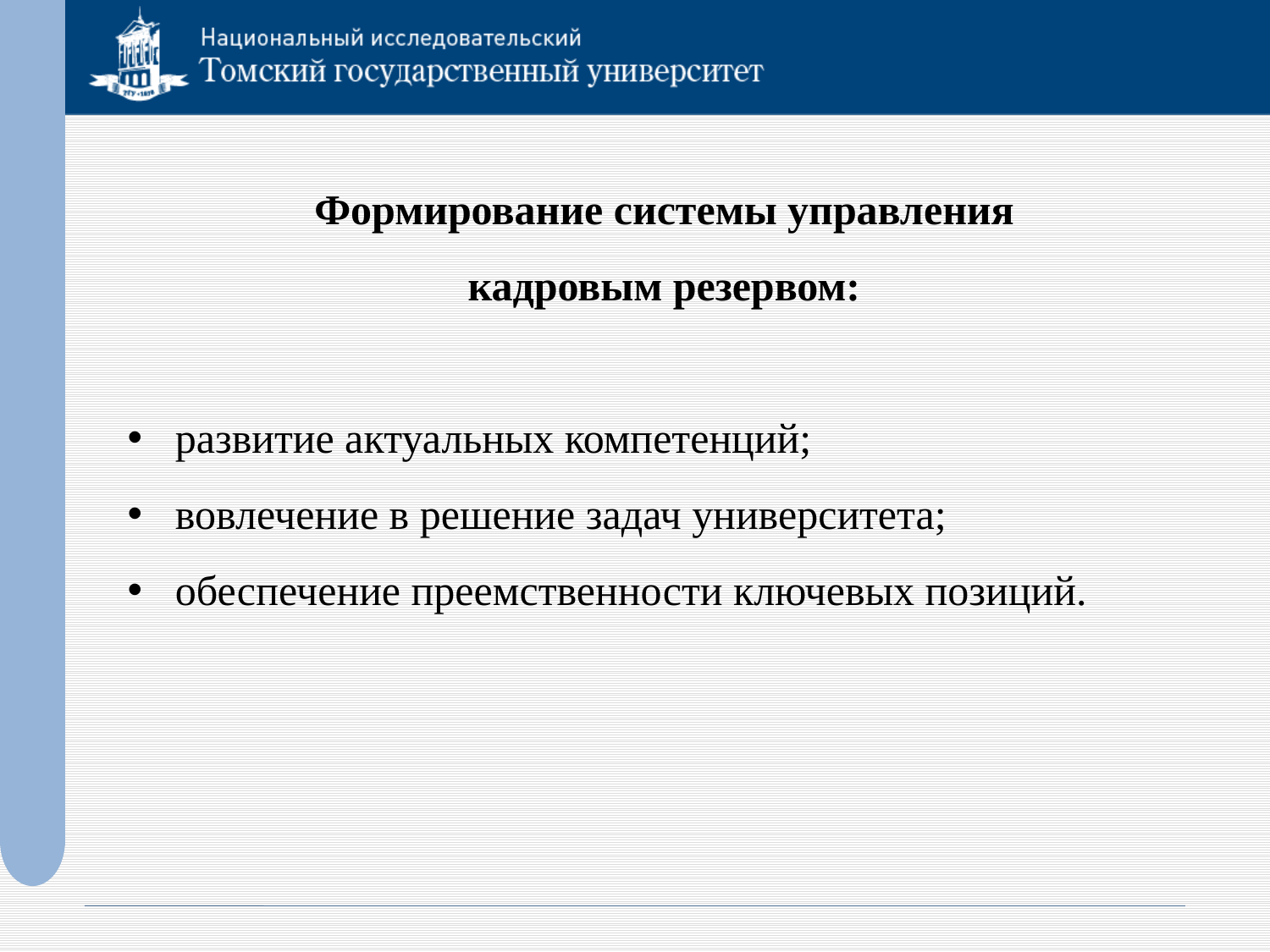

Формирование системы управления
кадровым резервом:

развитие актуальных компетенций;
вовлечение в решение задач университета;
обеспечение преемственности ключевых позиций.